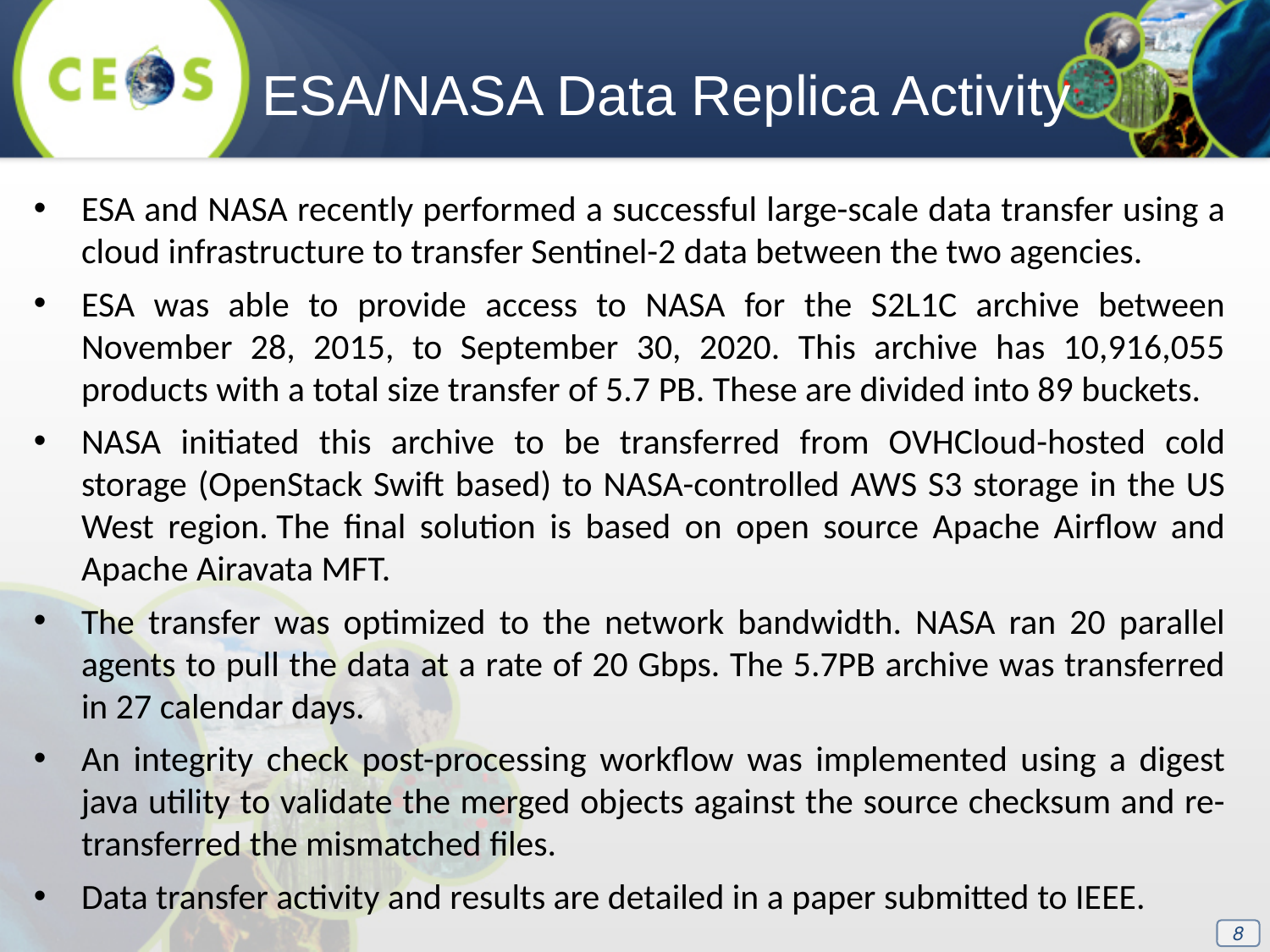

ESA/NASA Data Replica Activity
ESA and NASA recently performed a successful large-scale data transfer using a cloud infrastructure to transfer Sentinel-2 data between the two agencies.
ESA was able to provide access to NASA for the S2L1C archive between November 28, 2015, to September 30, 2020. This archive has 10,916,055 products with a total size transfer of 5.7 PB. These are divided into 89 buckets.
NASA initiated this archive to be transferred from OVHCloud-hosted cold storage (OpenStack Swift based) to NASA-controlled AWS S3 storage in the US West region. The final solution is based on open source Apache Airflow and Apache Airavata MFT.
The transfer was optimized to the network bandwidth. NASA ran 20 parallel agents to pull the data at a rate of 20 Gbps. The 5.7PB archive was transferred in 27 calendar days.
An integrity check post-processing workflow was implemented using a digest java utility to validate the merged objects against the source checksum and re-transferred the mismatched files.
Data transfer activity and results are detailed in a paper submitted to IEEE.
8